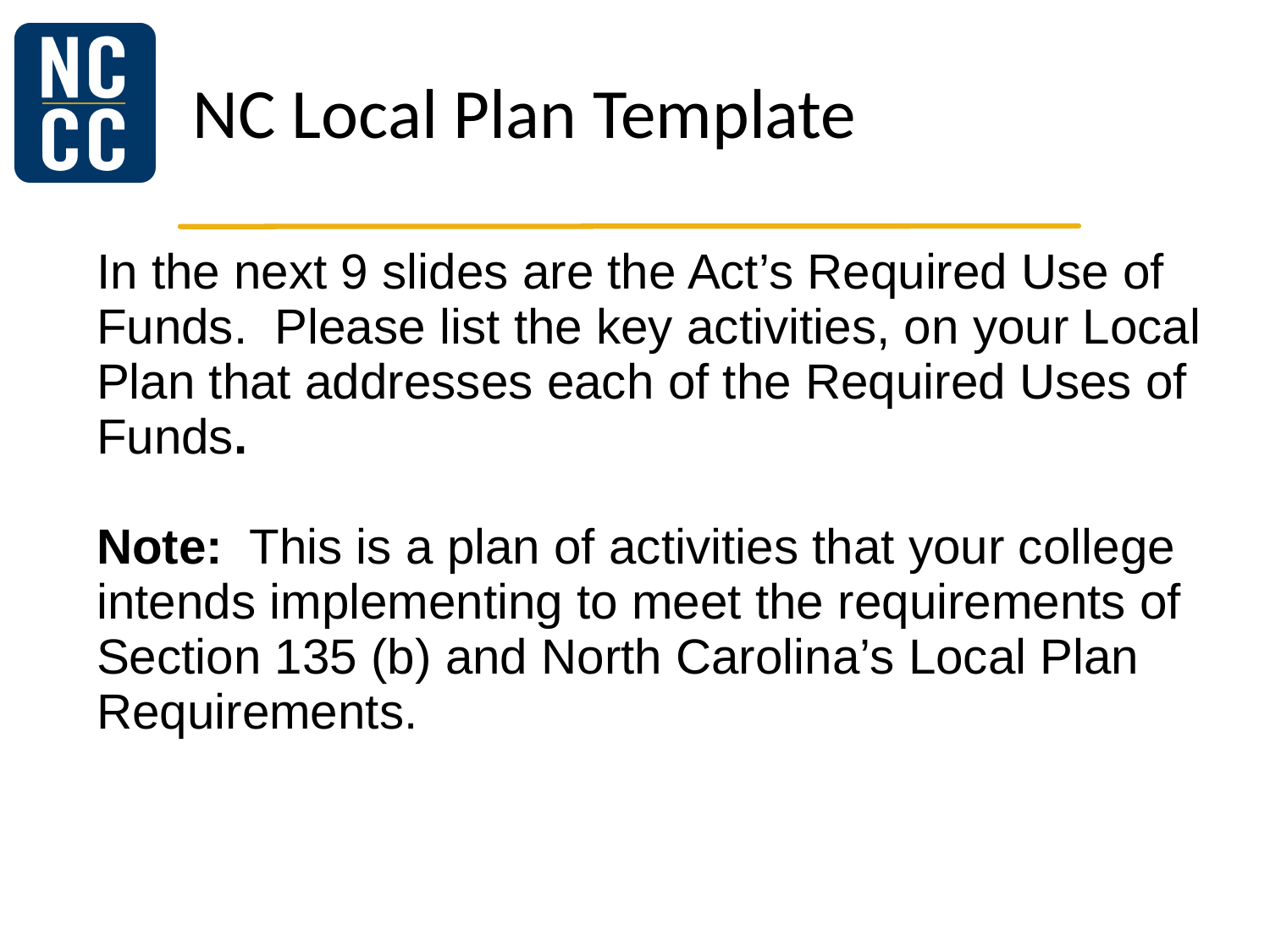

# NC Local Plan Template

| In the next 9 slides are the Act’s Required Use of Funds. Please list the key activities, on your Local Plan that addresses each of the Required Uses of Funds. Note: This is a plan of activities that your college intends implementing to meet the requirements of Section 135 (b) and North Carolina’s Local Plan Requirements. |
| --- |